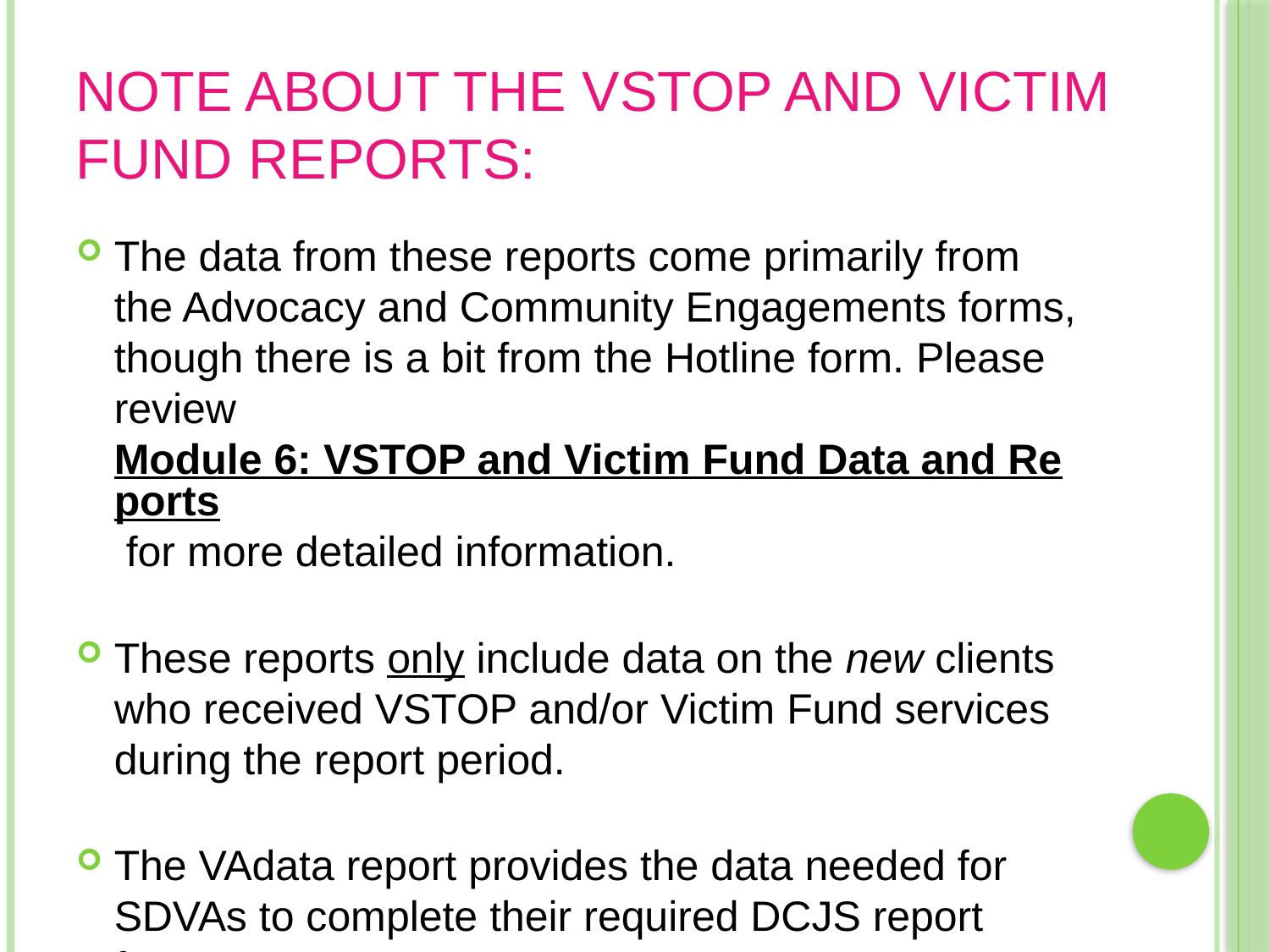

# Note about the VSTOP and Victim Fund Reports:
The data from these reports come primarily from the Advocacy and Community Engagements forms, though there is a bit from the Hotline form. Please review Module 6: VSTOP and Victim Fund Data and Reports for more detailed information.

These reports only include data on the new clients who received VSTOP and/or Victim Fund services during the report period.

The VAdata report provides the data needed for SDVAs to complete their required DCJS report forms.